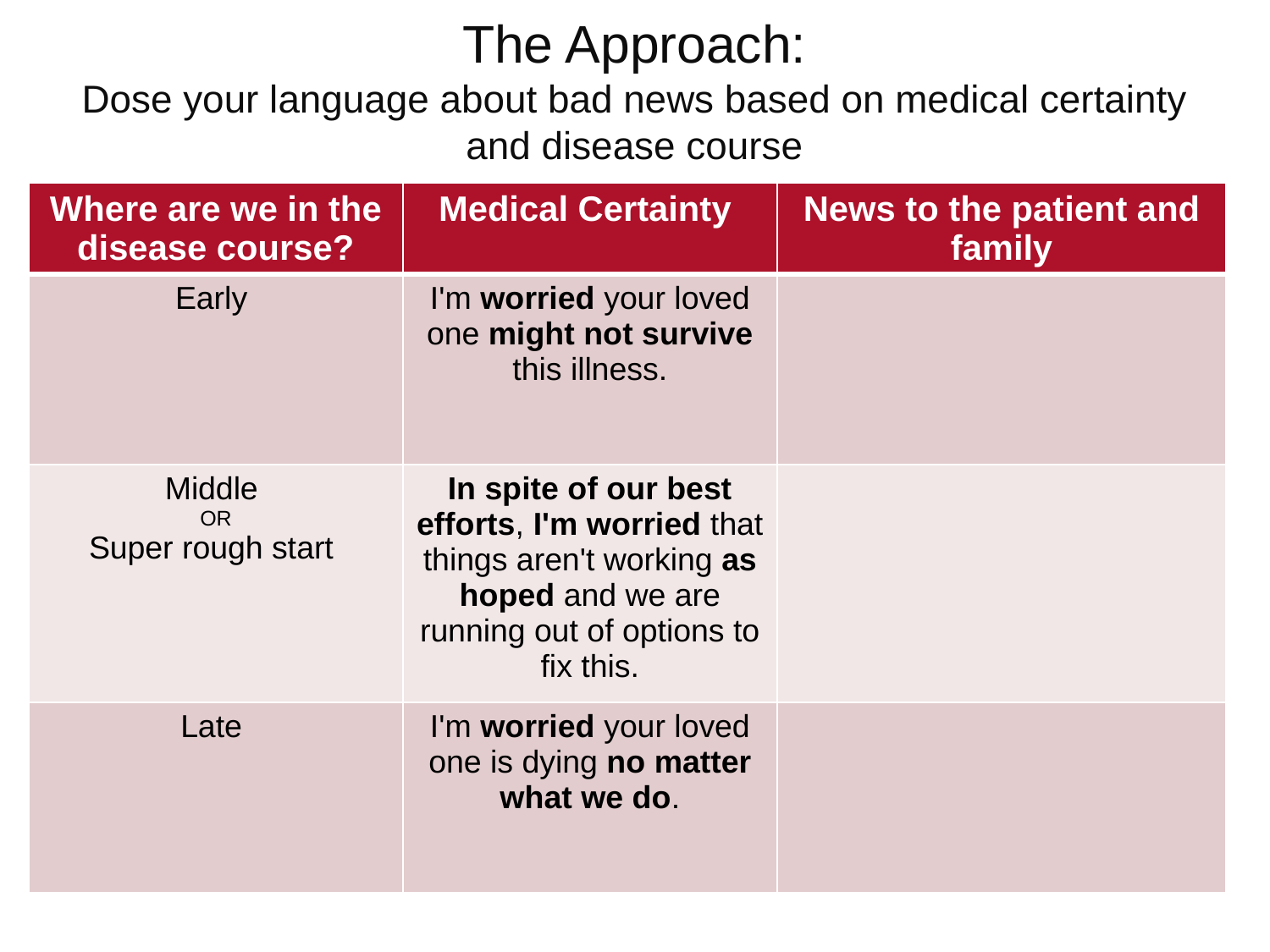

The Approach:​
Dose your language about bad news based on medical certainty and disease course
| Where are we in the disease course? | Medical Certainty | News to the patient and family |
| --- | --- | --- |
| Early | I'm worried your loved one might not survive this illness. |  |
| Middle  OR Super rough start | In spite of our best efforts, I'm worried that things aren't working as hoped and we are running out of options to fix this. |  |
| Late | I'm worried your loved one is dying no matter what we do. |  |